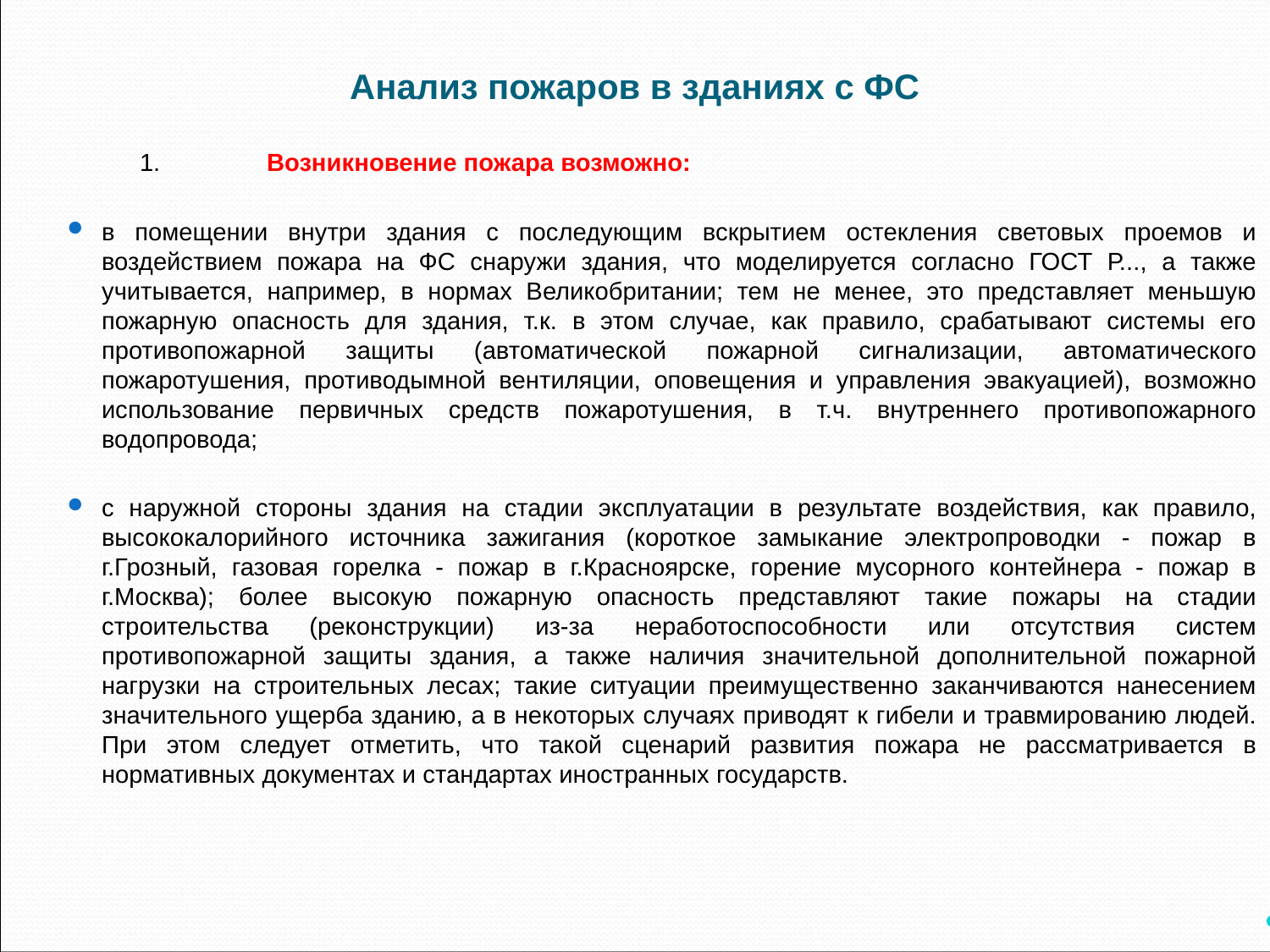

Анализ пожаров в зданиях с ФС

	1.      	Возникновение пожара возможно:

в помещении внутри здания с последующим вскрытием остекления световых проемов и воздействием пожара на ФС снаружи здания, что моделируется согласно ГОСТ Р..., а также учитывается, например, в нормах Великобритании; тем не менее, это представляет меньшую пожарную опасность для здания, т.к. в этом случае, как правило, срабатывают системы его противопожарной защиты (автоматической пожарной сигнализации, автоматического пожаротушения, противодымной вентиляции, оповещения и управления эвакуацией), возможно использование первичных средств пожаротушения, в т.ч. внутреннего противопожарного водопровода;

с наружной стороны здания на стадии эксплуатации в результате воздействия, как правило, высококалорийного источника зажигания (короткое замыкание электропроводки - пожар в г.Грозный, газовая горелка - пожар в г.Красноярске, горение мусорного контейнера - пожар в г.Москва); более высокую пожарную опасность представляют такие пожары на стадии строительства (реконструкции) из-за неработоспособности или отсутствия систем противопожарной защиты здания, а также наличия значительной дополнительной пожарной нагрузки на строительных лесах; такие ситуации преимущественно заканчиваются нанесением значительного ущерба зданию, а в некоторых случаях приводят к гибели и травмированию людей. При этом следует отметить, что такой сценарий развития пожара не рассматривается в нормативных документах и стандартах иностранных государств.

.